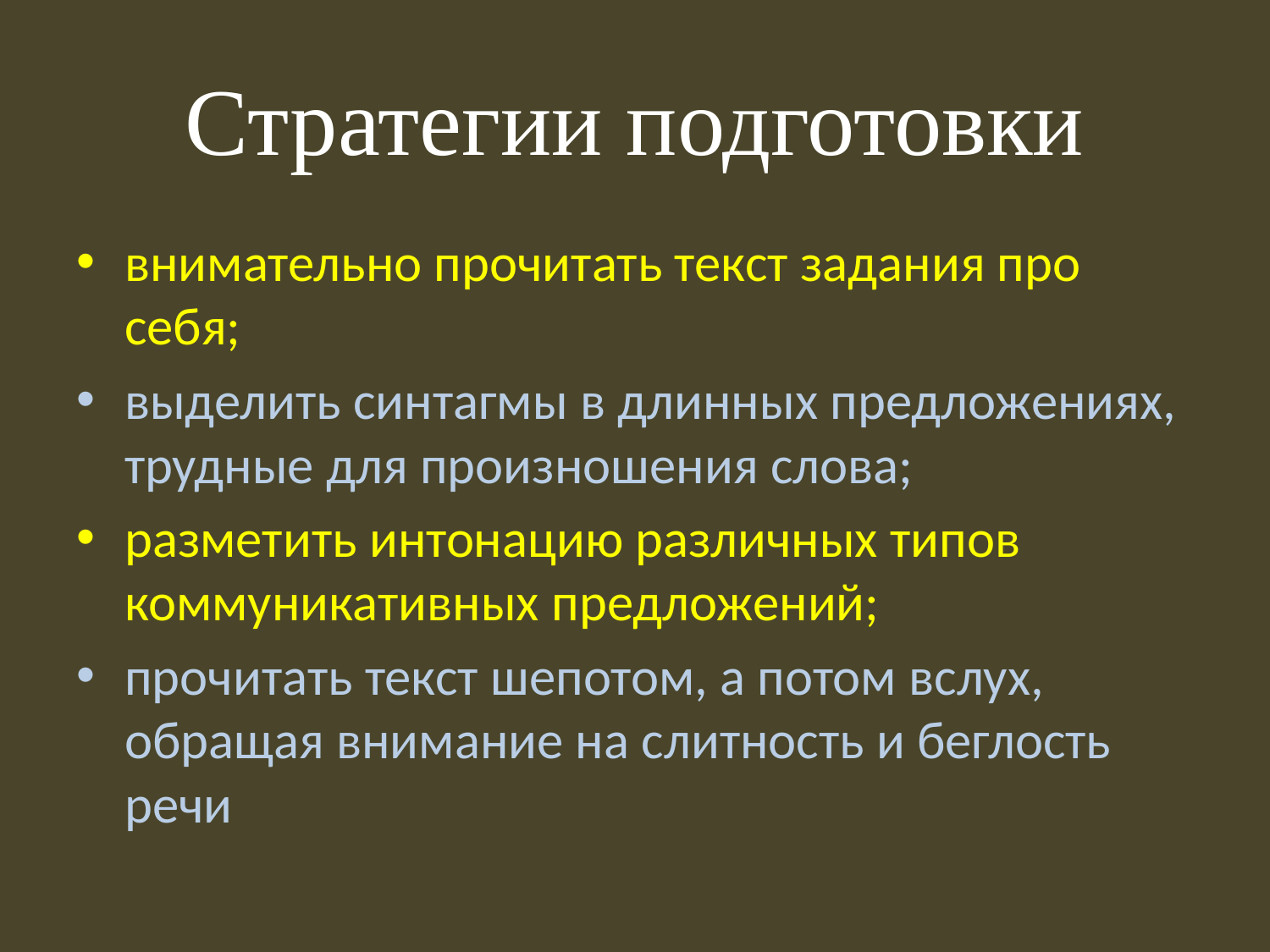

# Стратегии подготовки
внимательно прочитать текст задания про себя;
выделить синтагмы в длинных предложениях, трудные для произношения слова;
разметить интонацию различных типов коммуникативных предложений;
прочитать текст шепотом, а потом вслух, обращая внимание на слитность и беглость речи